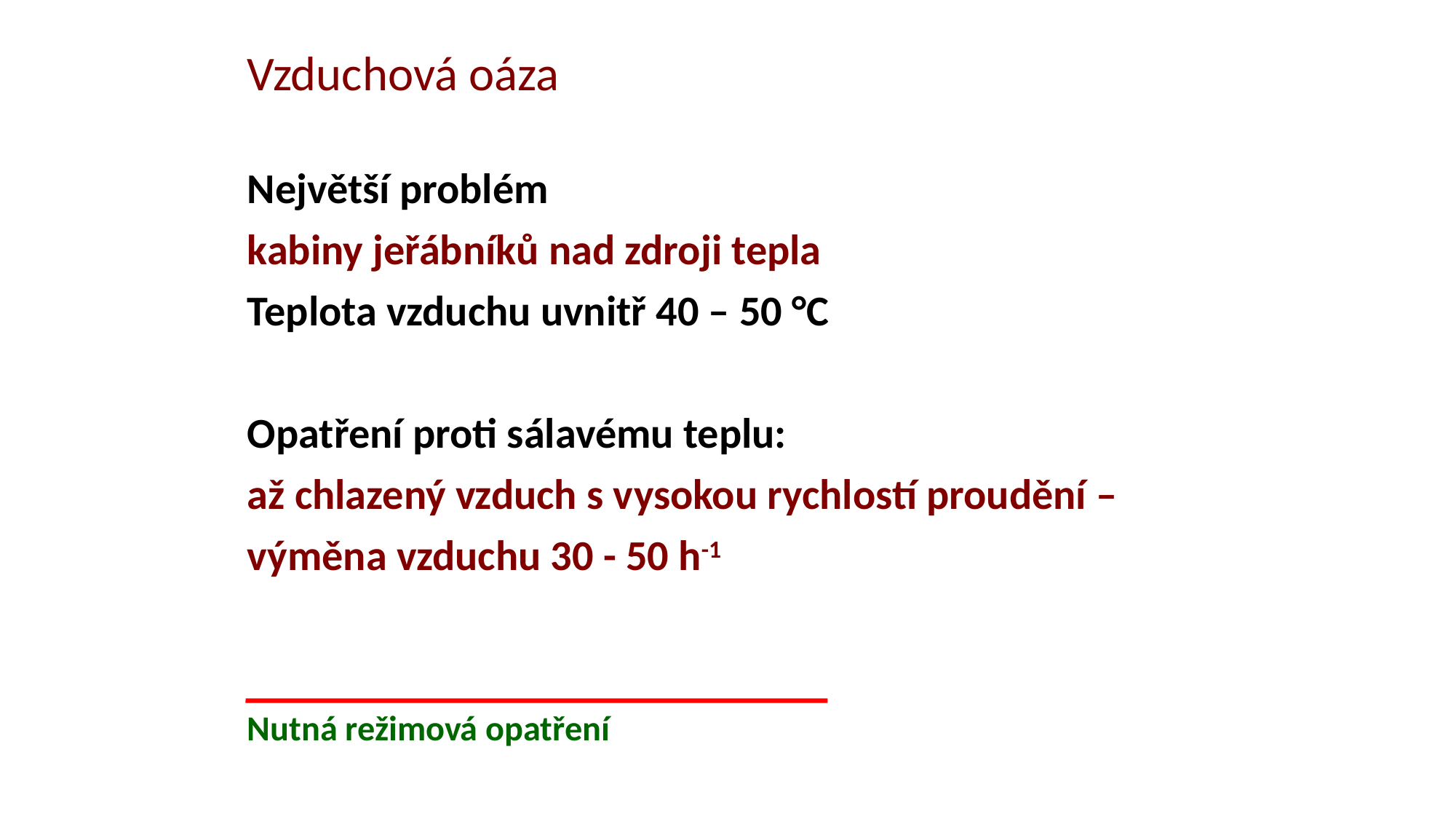

# Vzduchová oáza
Největší problém
kabiny jeřábníků nad zdroji tepla
Teplota vzduchu uvnitř 40 – 50 °C

Opatření proti sálavému teplu:
až chlazený vzduch s vysokou rychlostí proudění – výměna vzduchu 30 - 50 h-1

Nutná režimová opatření